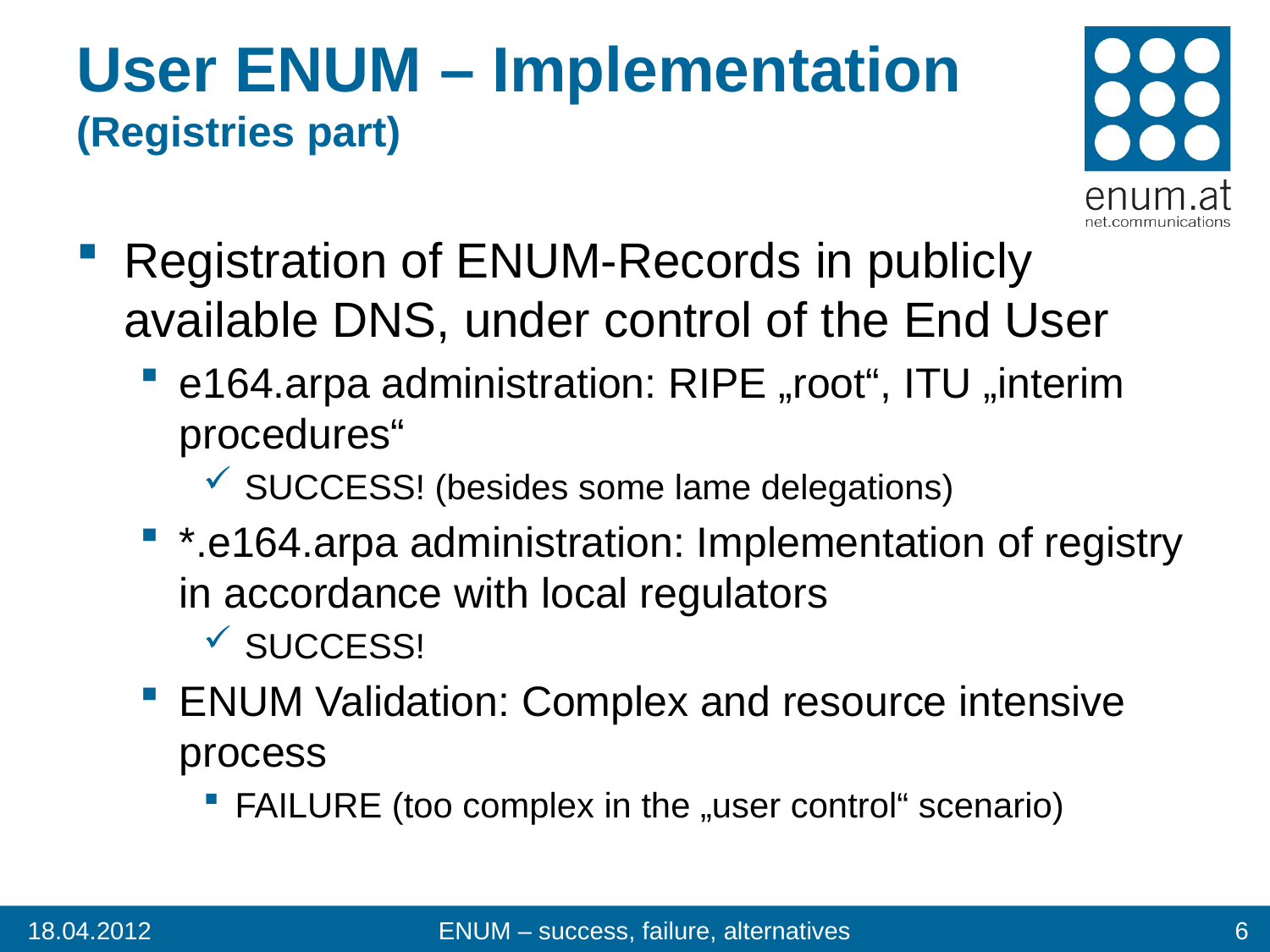

# User ENUM – Implementation (Registries part)
Registration of ENUM-Records in publicly available DNS, under control of the End User
e164.arpa administration: RIPE „root“, ITU „interim procedures“
 SUCCESS! (besides some lame delegations)
*.e164.arpa administration: Implementation of registry in accordance with local regulators
 SUCCESS!
ENUM Validation: Complex and resource intensive process
FAILURE (too complex in the „user control“ scenario)

18.04.2012
ENUM – success, failure, alternatives
6